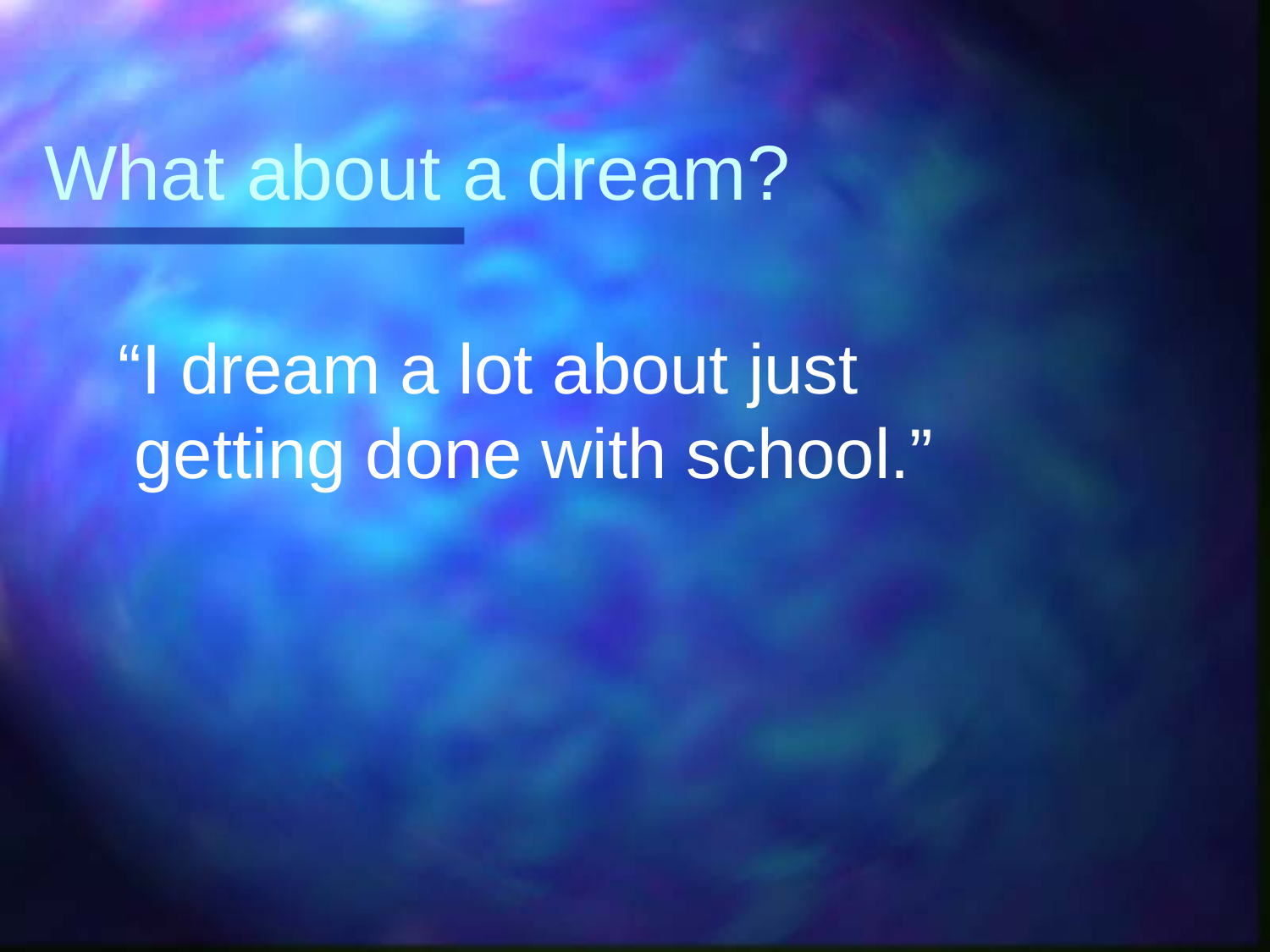

# What about a dream?
  “I dream a lot about just getting done with school.”